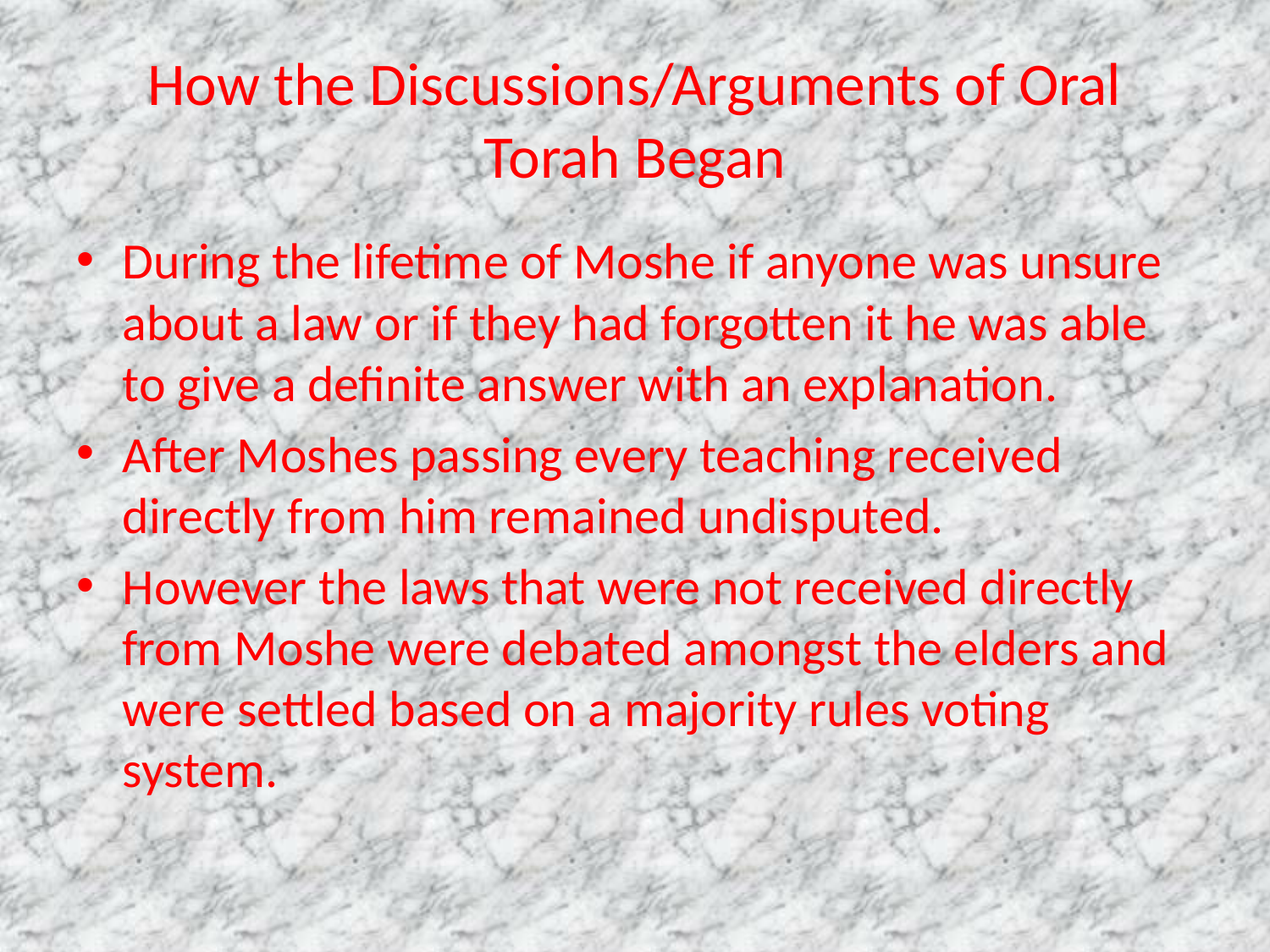

# How the Discussions/Arguments of Oral Torah Began
During the lifetime of Moshe if anyone was unsure about a law or if they had forgotten it he was able to give a definite answer with an explanation.
After Moshes passing every teaching received directly from him remained undisputed.
However the laws that were not received directly from Moshe were debated amongst the elders and were settled based on a majority rules voting system.